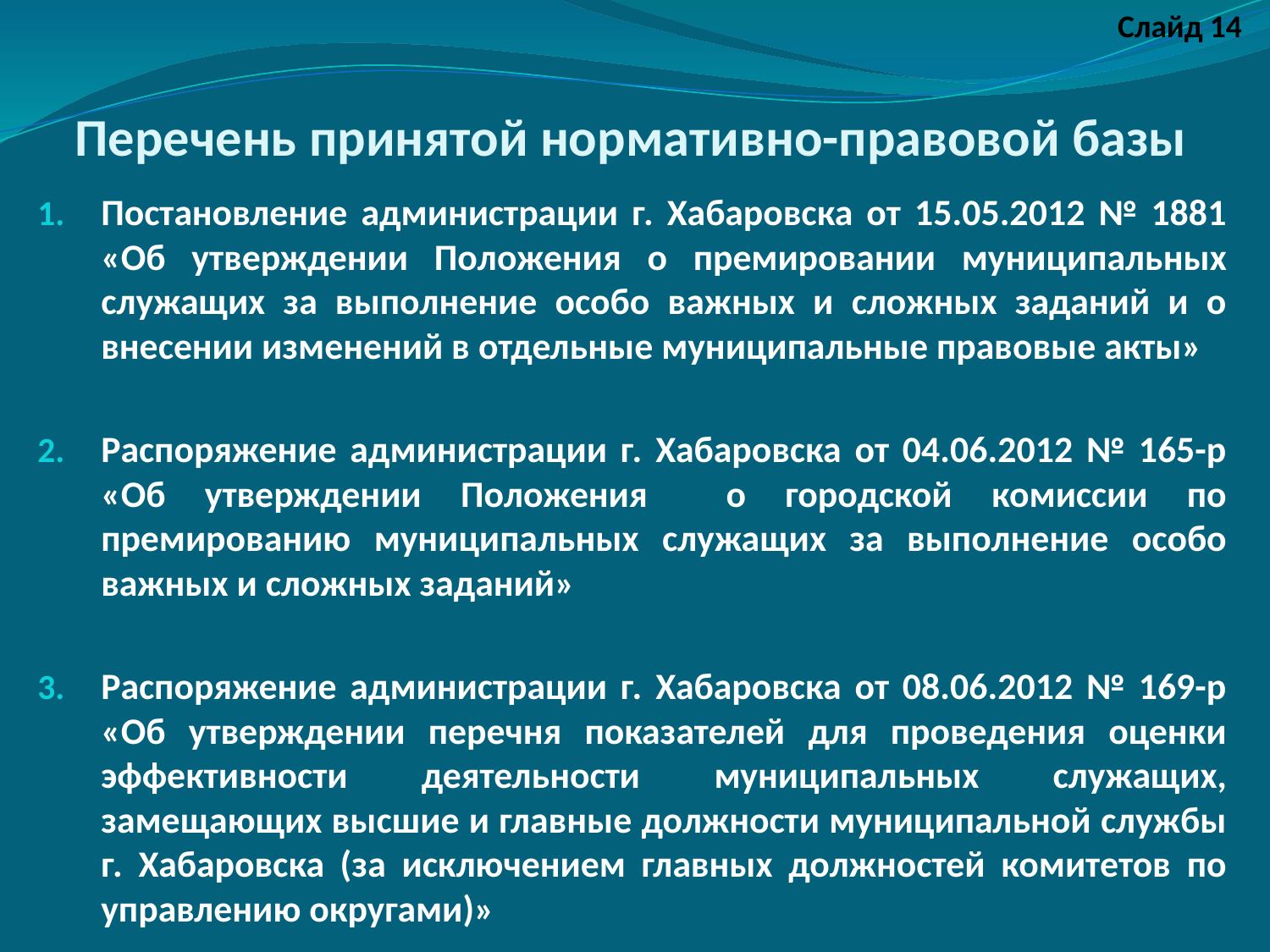

Слайд 14
# Перечень принятой нормативно-правовой базы
Постановление администрации г. Хабаровска от 15.05.2012 № 1881 «Об утверждении Положения о премировании муниципальных служащих за выполнение особо важных и сложных заданий и о внесении изменений в отдельные муниципальные правовые акты»

Распоряжение администрации г. Хабаровска от 04.06.2012 № 165-р «Об утверждении Положения  о городской комиссии по премированию муниципальных служащих за выполнение особо важных и сложных заданий»

Распоряжение администрации г. Хабаровска от 08.06.2012 № 169-р «Об утверждении перечня показателей для проведения оценки эффективности деятельности муниципальных служащих, замещающих высшие и главные должности муниципальной службы г. Хабаровска (за исключением главных должностей комитетов по управлению округами)»